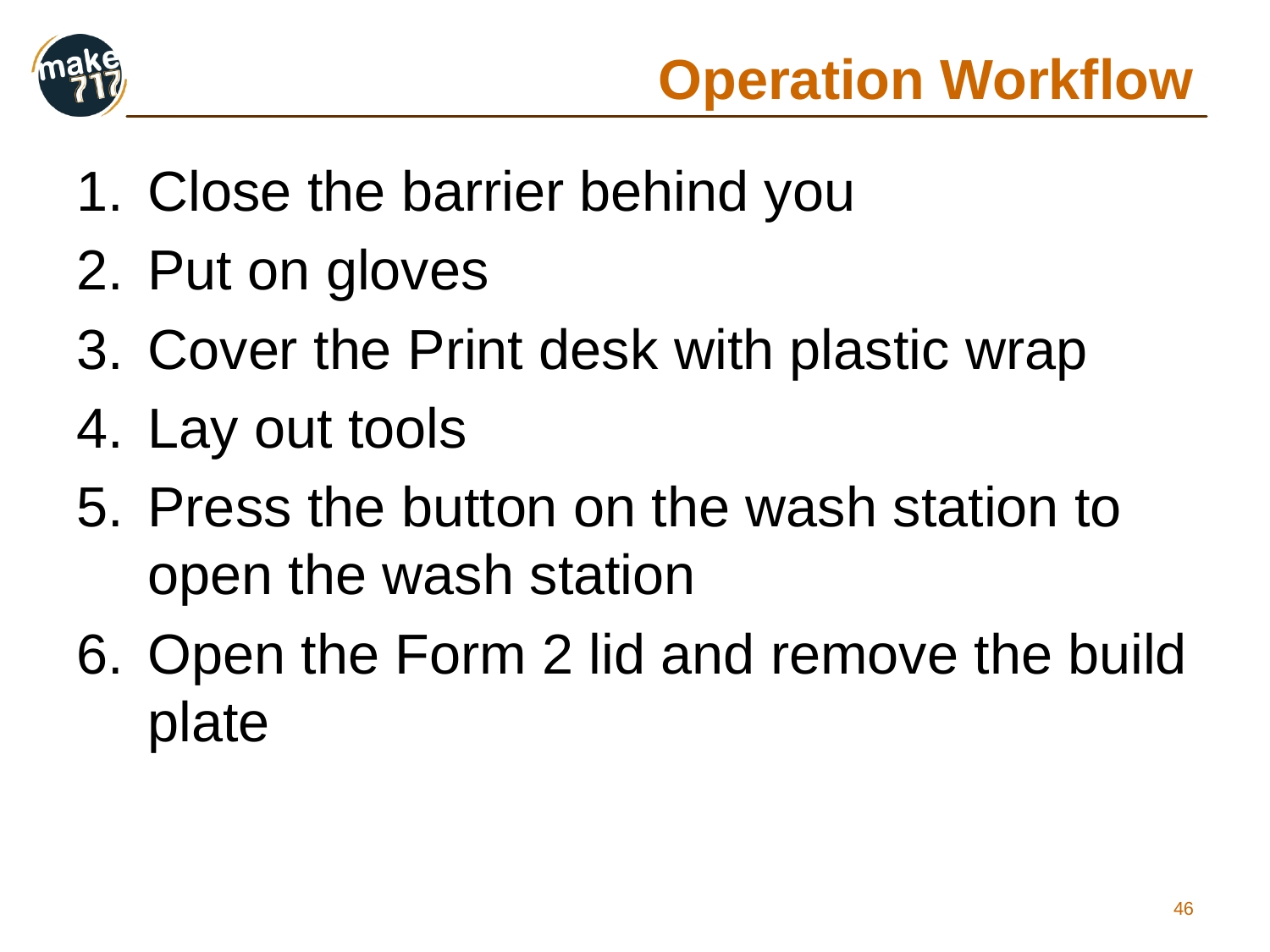

# Operation Workflow
Close the barrier behind you
Put on gloves
Cover the Print desk with plastic wrap
Lay out tools
Press the button on the wash station to open the wash station
Open the Form 2 lid and remove the build plate
46